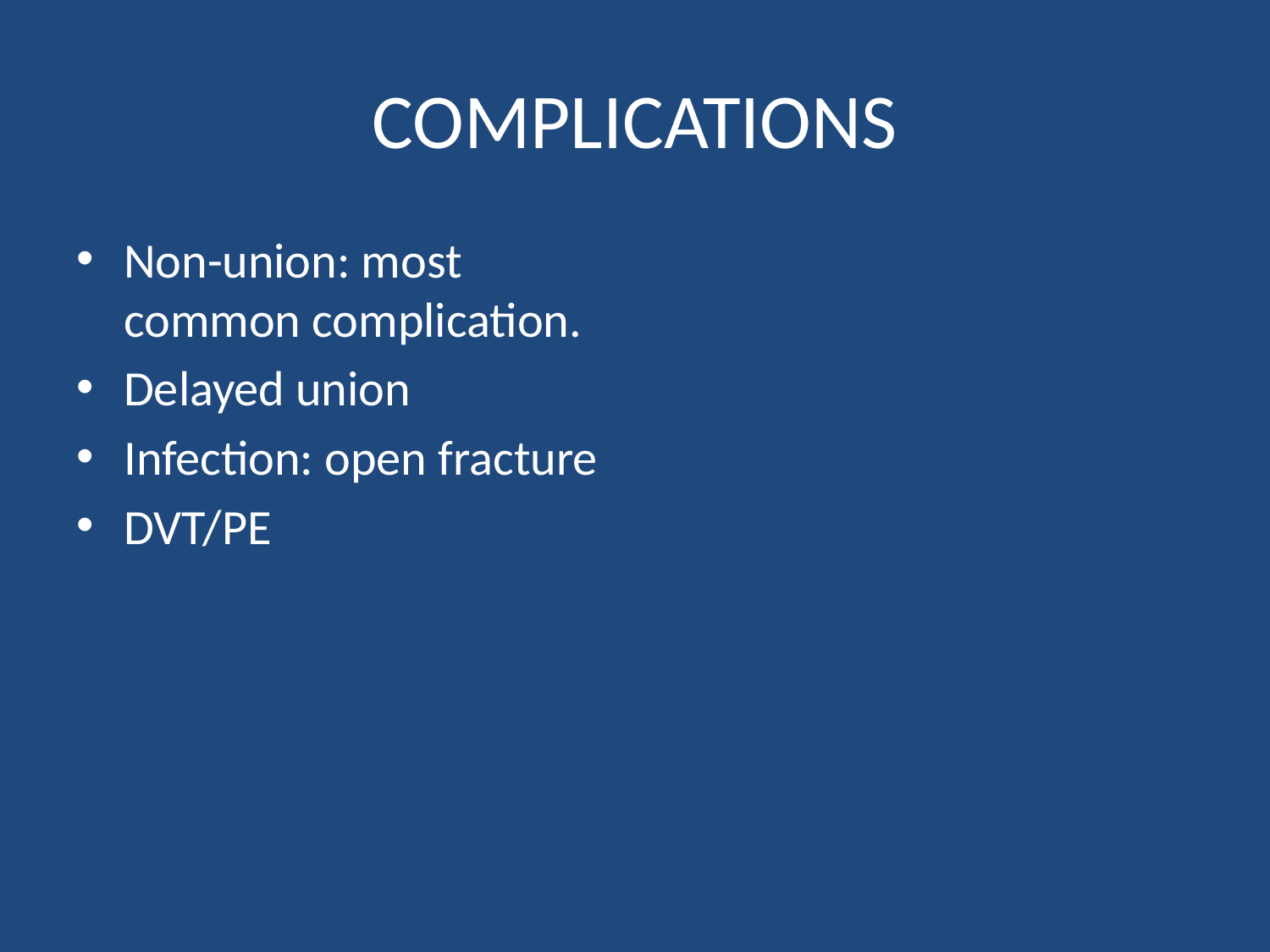

# COMPLICATIONS
Non-union: most common complication.
Delayed union
Infection: open fracture
DVT/PE